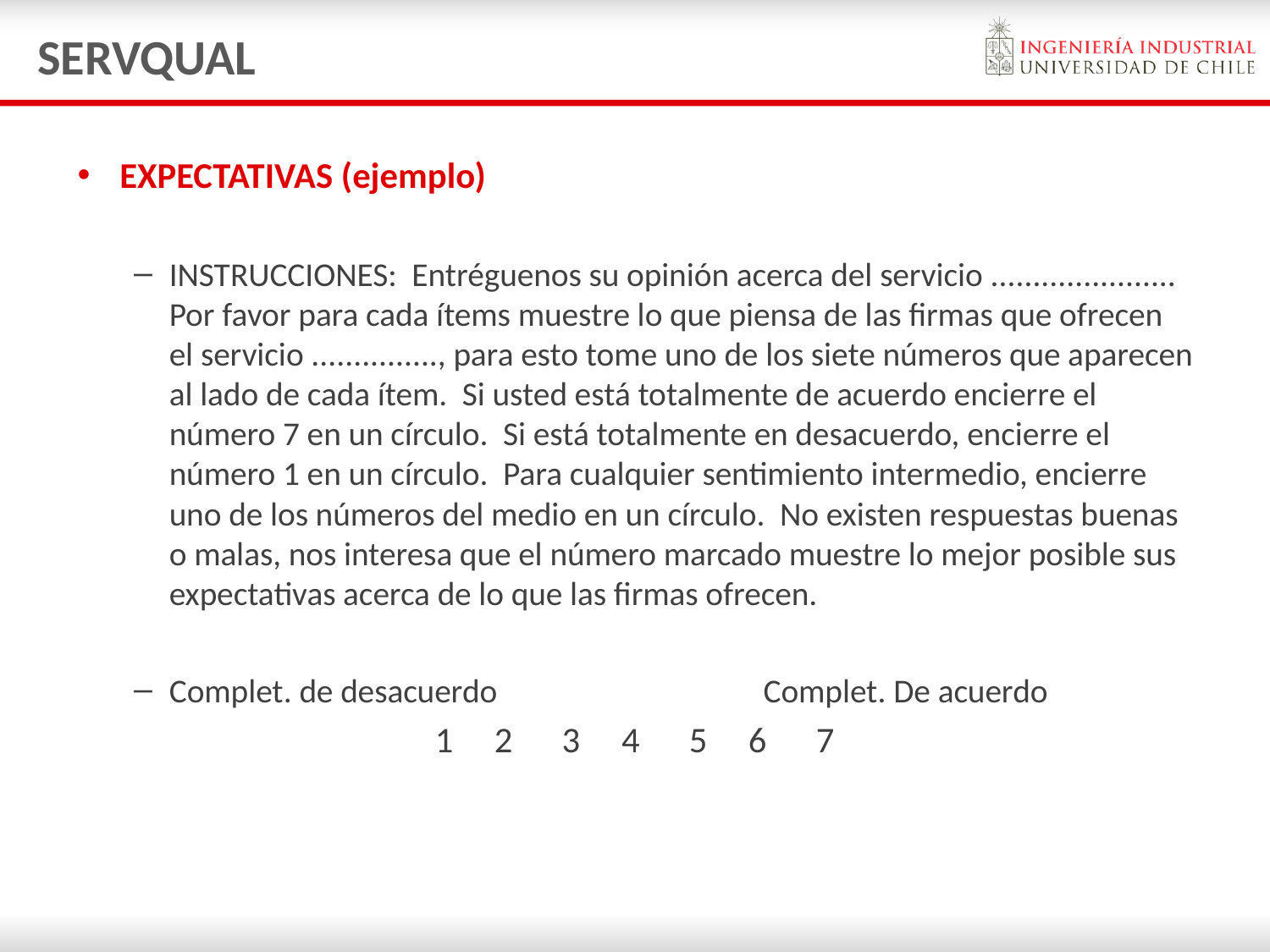

# SERVQUAL
EXPECTATIVAS (ejemplo)

INSTRUCCIONES:  Entréguenos su opinión acerca del servicio ......................
Por favor para cada ítems muestre lo que piensa de las firmas que ofrecen el servicio ..............., para esto tome uno de los siete números que aparecen al lado de cada ítem.  Si usted está totalmente de acuerdo encierre el número 7 en un círculo.  Si está totalmente en desacuerdo, encierre el número 1 en un círculo.  Para cualquier sentimiento intermedio, encierre uno de los números del medio en un círculo.  No existen respuestas buenas o malas, nos interesa que el número marcado muestre lo mejor posible sus expectativas acerca de lo que las firmas ofrecen.

Complet. de desacuerdo	                        Complet. De acuerdo
1     2      3     4      5     6      7